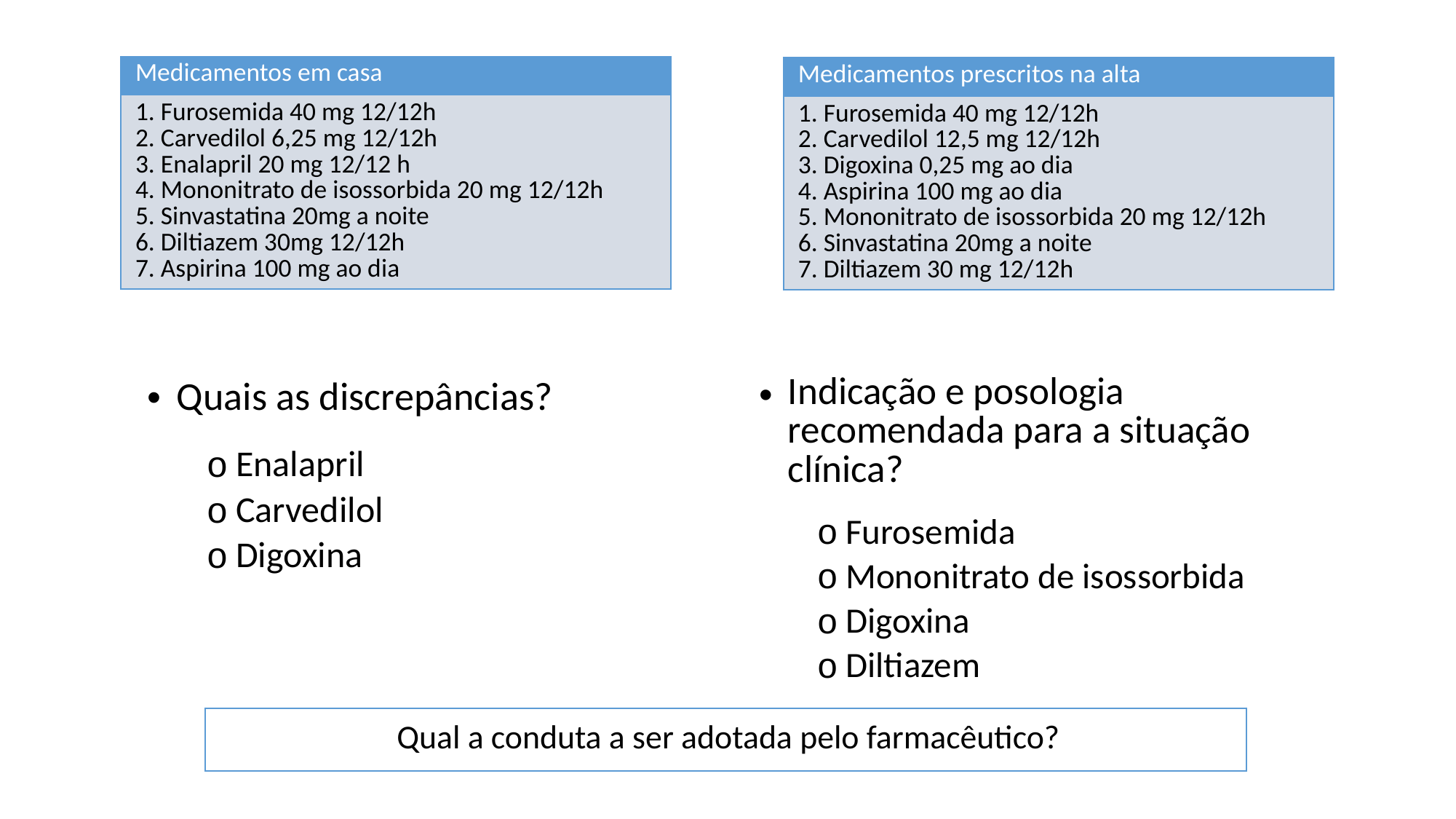

| Medicamentos em casa |
| --- |
| 1. Furosemida 40 mg 12/12h 2. Carvedilol 6,25 mg 12/12h 3. Enalapril 20 mg 12/12 h 4. Mononitrato de isossorbida 20 mg 12/12h 5. Sinvastatina 20mg a noite 6. Diltiazem 30mg 12/12h 7. Aspirina 100 mg ao dia |
| Medicamentos prescritos na alta |
| --- |
| 1. Furosemida 40 mg 12/12h 2. Carvedilol 12,5 mg 12/12h 3. Digoxina 0,25 mg ao dia 4. Aspirina 100 mg ao dia 5. Mononitrato de isossorbida 20 mg 12/12h 6. Sinvastatina 20mg a noite 7. Diltiazem 30 mg 12/12h |
Indicação e posologia recomendada para a situação clínica?

Furosemida
Mononitrato de isossorbida
Digoxina
Diltiazem
Quais as discrepâncias?

Enalapril
Carvedilol
Digoxina

Qual a conduta a ser adotada pelo farmacêutico?